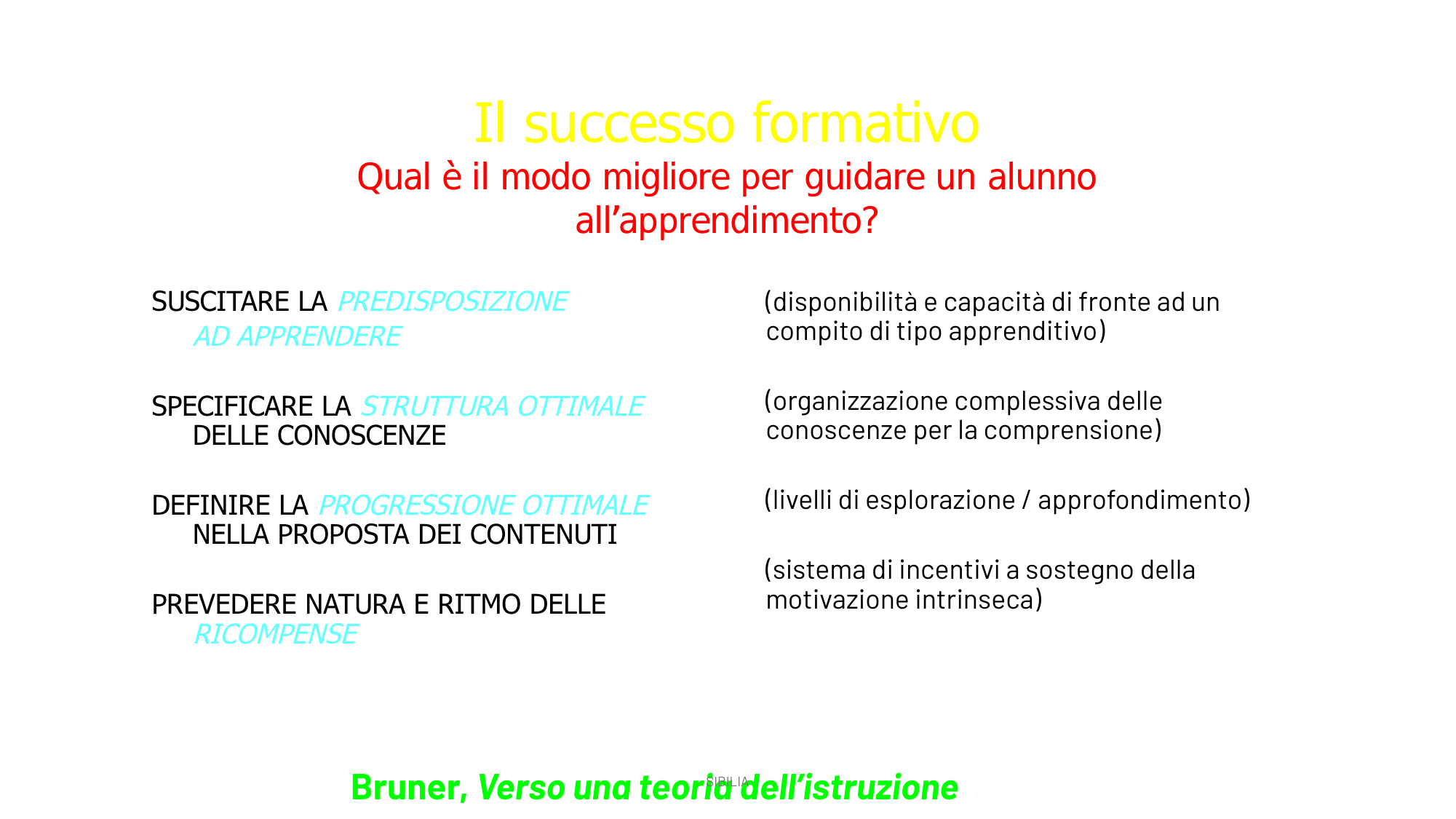

Il successo formativo
Qual è il modo migliore per guidare un alunno all’apprendimento?
SUSCITARE LA PREDISPOSIZIONE
	AD APPRENDERE

SPECIFICARE LA STRUTTURA OTTIMALE  DELLE CONOSCENZE

DEFINIRE LA PROGRESSIONE OTTIMALE NELLA PROPOSTA DEI CONTENUTI

PREVEDERE NATURA E RITMO DELLE RICOMPENSE
(disponibilità e capacità di fronte ad un compito di tipo apprenditivo)

(organizzazione complessiva delle conoscenze per la comprensione)

(livelli di esplorazione / approfondimento)

(sistema di incentivi a sostegno della motivazione intrinseca)

Bruner, Verso una teoria dell’istruzione
SIBILIA